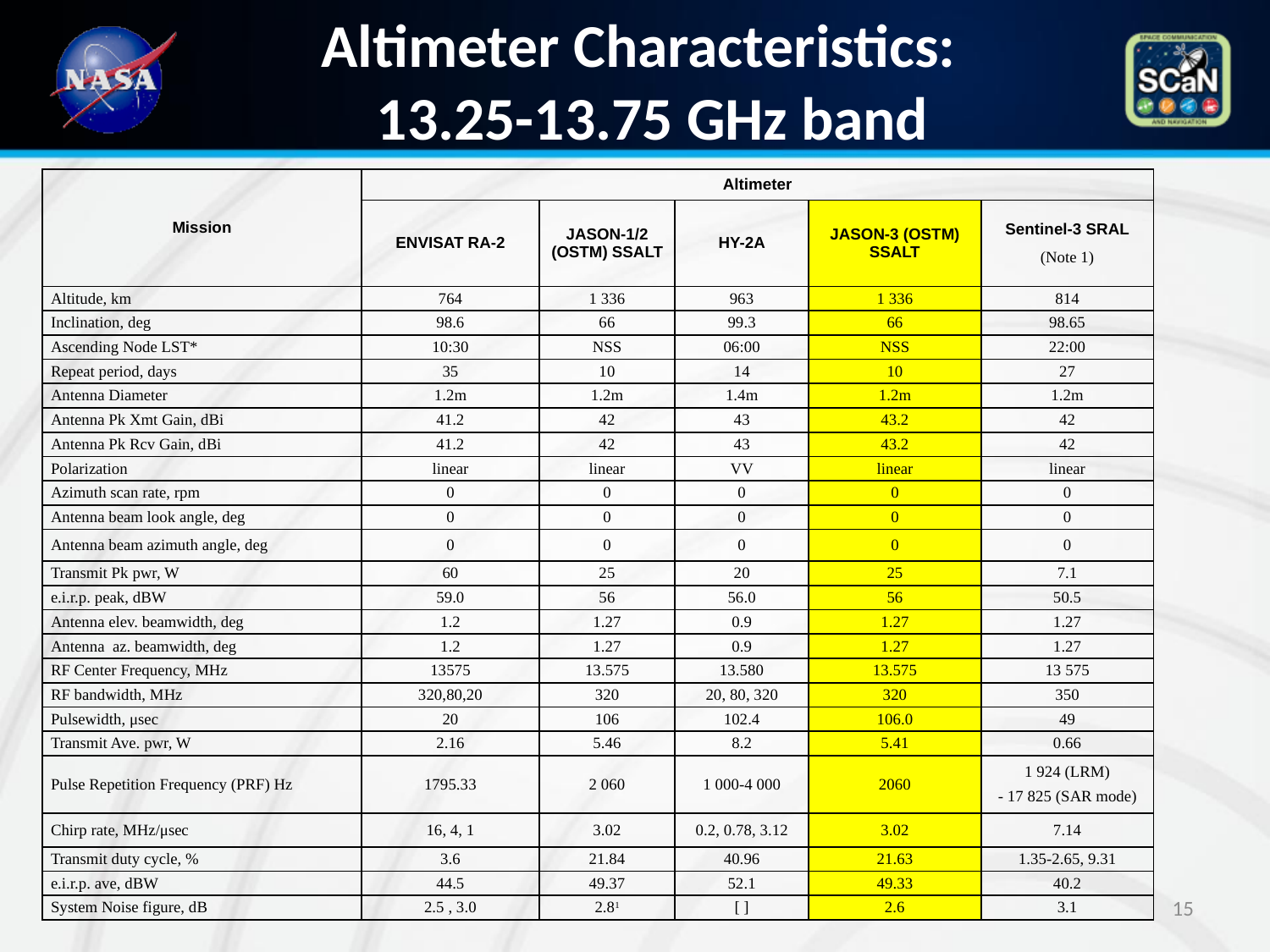

# Altimeter Characteristics: 13.25-13.75 GHz band
| Mission | Altimeter |  |  |  |  |
| --- | --- | --- | --- | --- | --- |
|  | ENVISAT RA-2 | JASON-1/2 (OSTM) SSALT | HY-2A | JASON-3 (OSTM) SSALT | Sentinel-3 SRAL (Note 1) |
| Altitude, km | 764 | 1 336 | 963 | 1 336 | 814 |
| Inclination, deg | 98.6 | 66 | 99.3 | 66 | 98.65 |
| Ascending Node LST\* | 10:30 | NSS | 06:00 | NSS | 22:00 |
| Repeat period, days | 35 | 10 | 14 | 10 | 27 |
| Antenna Diameter | 1.2m | 1.2m | 1.4m | 1.2m | 1.2m |
| Antenna Pk Xmt Gain, dBi | 41.2 | 42 | 43 | 43.2 | 42 |
| Antenna Pk Rcv Gain, dBi | 41.2 | 42 | 43 | 43.2 | 42 |
| Polarization | linear | linear | VV | linear | linear |
| Azimuth scan rate, rpm | 0 | 0 | 0 | 0 | 0 |
| Antenna beam look angle, deg | 0 | 0 | 0 | 0 | 0 |
| Antenna beam azimuth angle, deg | 0 | 0 | 0 | 0 | 0 |
| Transmit Pk pwr, W | 60 | 25 | 20 | 25 | 7.1 |
| e.i.r.p. peak, dBW | 59.0 | 56 | 56.0 | 56 | 50.5 |
| Antenna elev. beamwidth, deg | 1.2 | 1.27 | 0.9 | 1.27 | 1.27 |
| Antenna az. beamwidth, deg | 1.2 | 1.27 | 0.9 | 1.27 | 1.27 |
| RF Center Frequency, MHz | 13575 | 13.575 | 13.580 | 13.575 | 13 575 |
| RF bandwidth, MHz | 320,80,20 | 320 | 20, 80, 320 | 320 | 350 |
| Pulsewidth, μsec | 20 | 106 | 102.4 | 106.0 | 49 |
| Transmit Ave. pwr, W | 2.16 | 5.46 | 8.2 | 5.41 | 0.66 |
| Pulse Repetition Frequency (PRF) Hz | 1795.33 | 2 060 | 1 000-4 000 | 2060 | 1 924 (LRM) - 17 825 (SAR mode) |
| Chirp rate, MHz/μsec | 16, 4, 1 | 3.02 | 0.2, 0.78, 3.12 | 3.02 | 7.14 |
| Transmit duty cycle, % | 3.6 | 21.84 | 40.96 | 21.63 | 1.35-2.65, 9.31 |
| e.i.r.p. ave, dBW | 44.5 | 49.37 | 52.1 | 49.33 | 40.2 |
| System Noise figure, dB | 2.5 , 3.0 | 2.81 | [ ] | 2.6 | 3.1 |
15